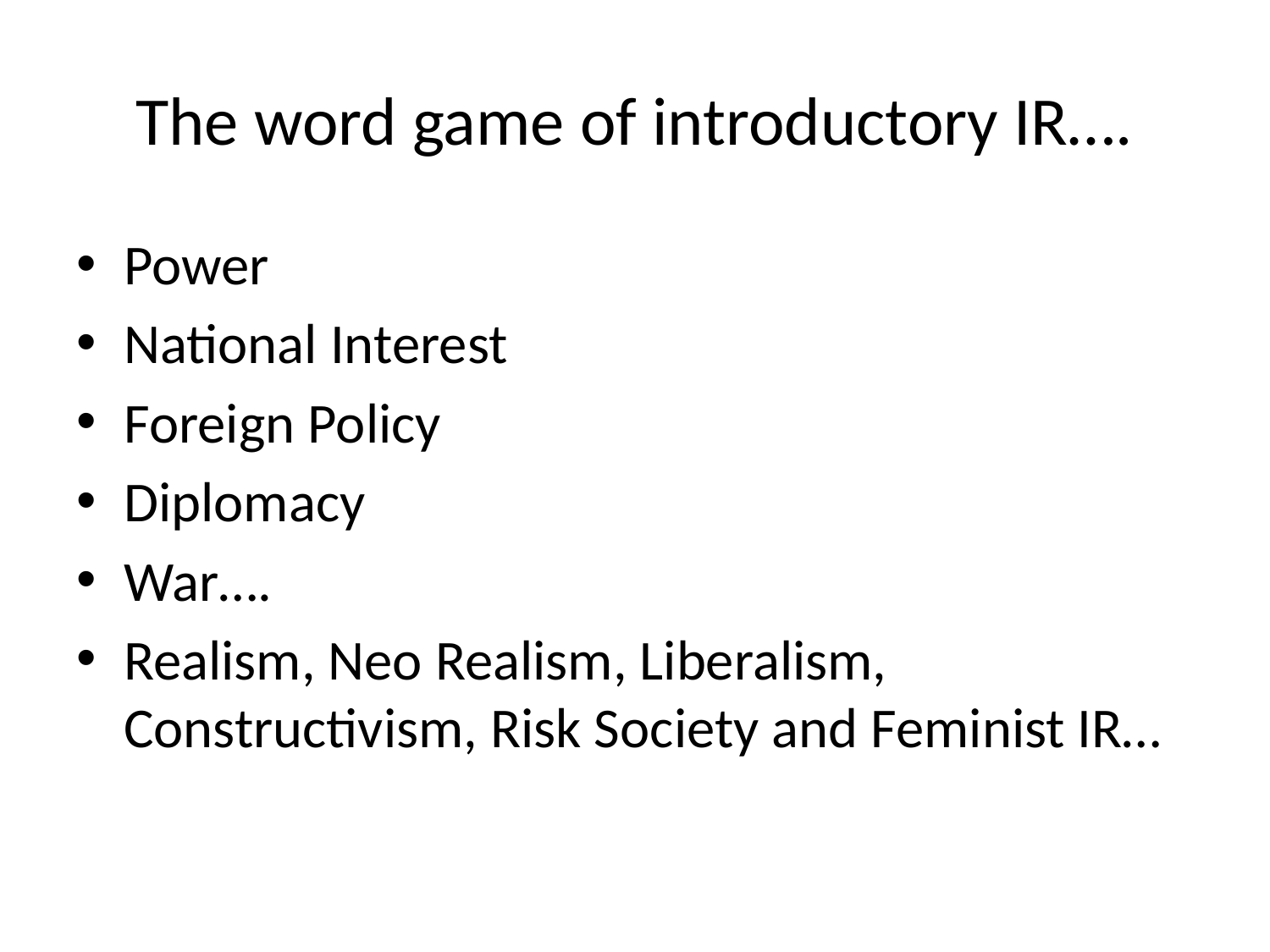

# The word game of introductory IR….
Power
National Interest
Foreign Policy
Diplomacy
War….
Realism, Neo Realism, Liberalism, Constructivism, Risk Society and Feminist IR…